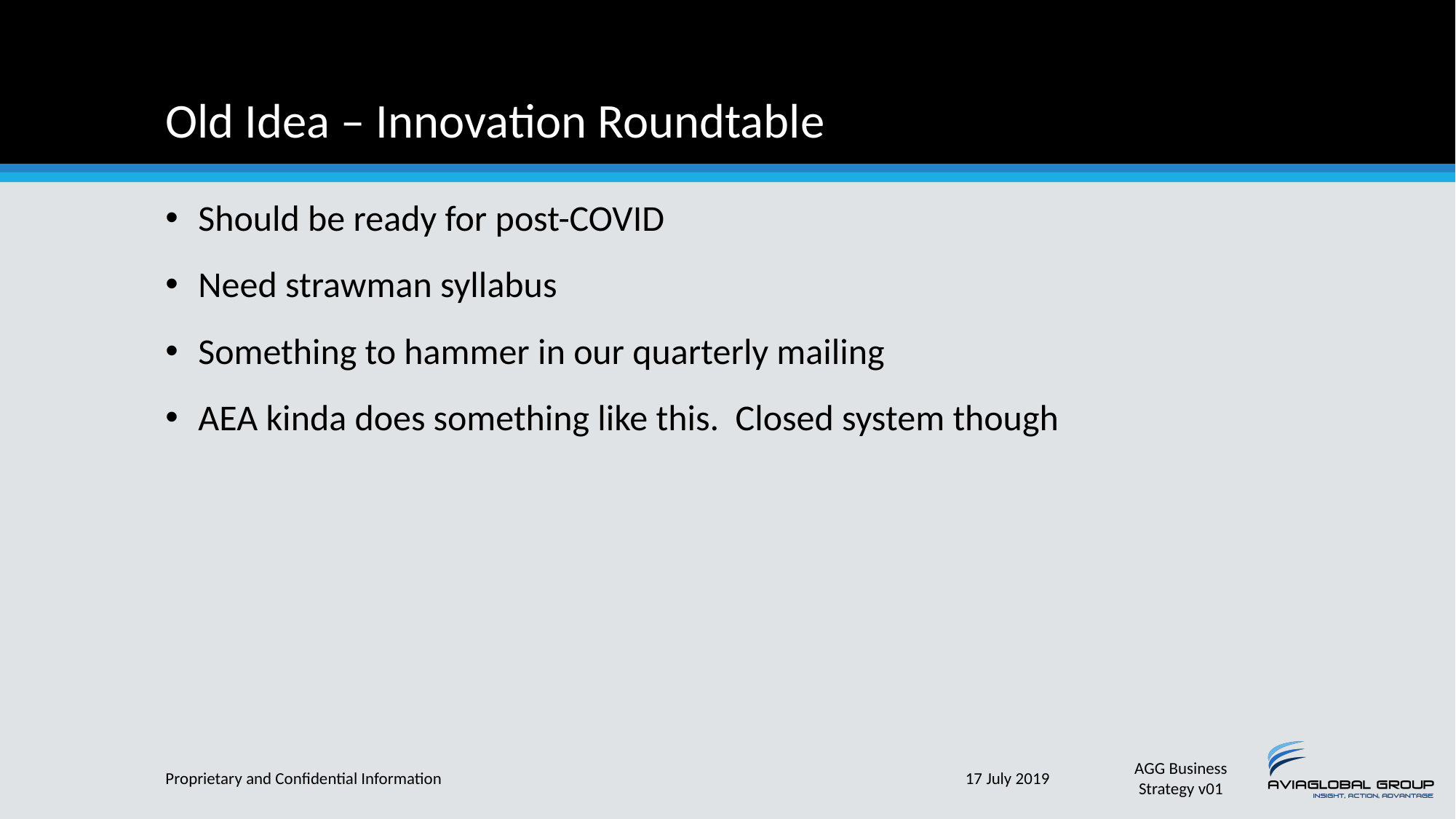

# Old Idea – Innovation Roundtable
Should be ready for post-COVID
Need strawman syllabus
Something to hammer in our quarterly mailing
AEA kinda does something like this.  Closed system though
Proprietary and Confidential Information
17 July 2019
AGG Business Strategy v01